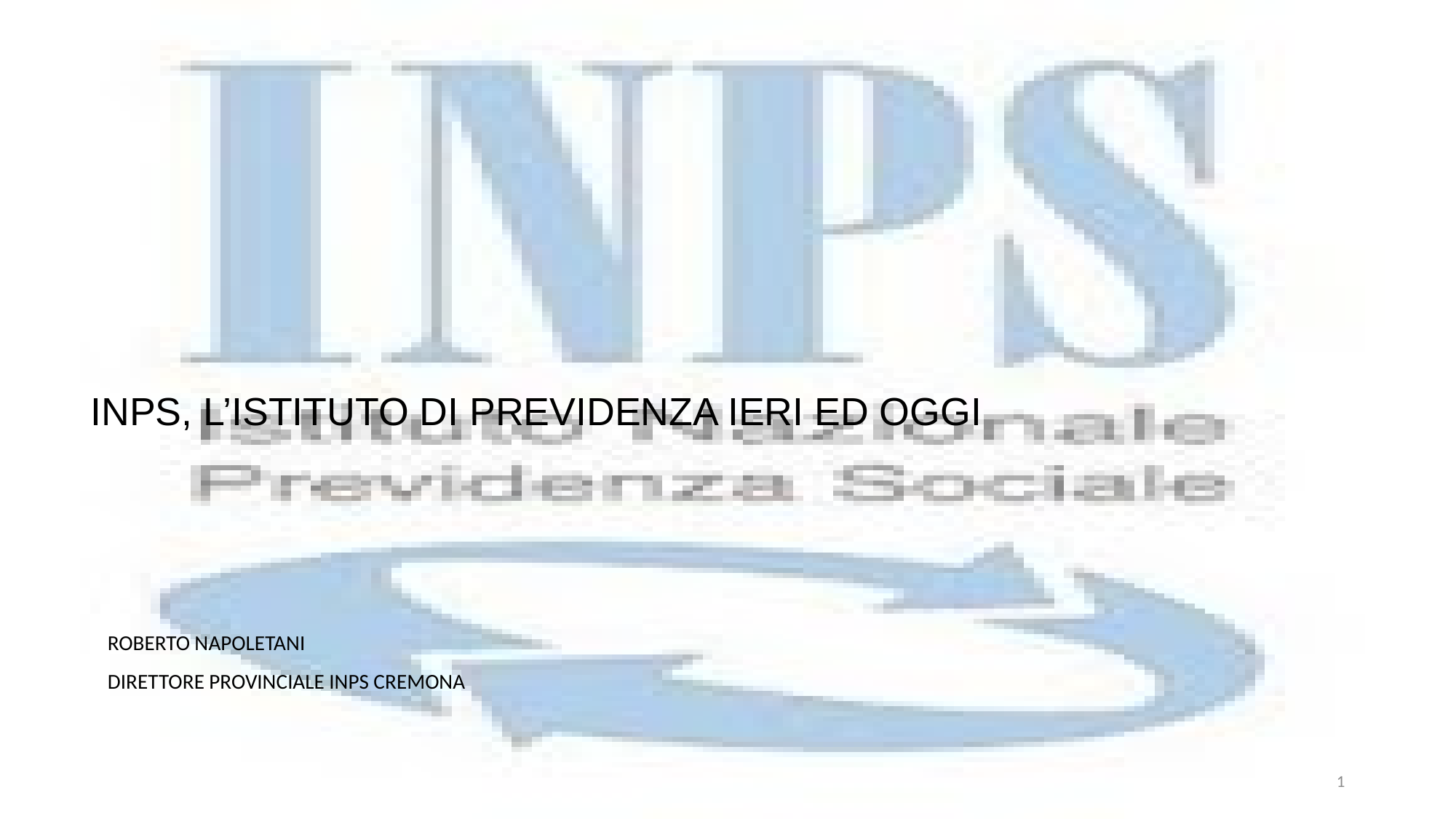

# INPS, L’ISTITUTO DI PREVIDENZA IERI ED OGGI
ROBERTO NAPOLETANI
DIRETTORE PROVINCIALE INPS CREMONA
1